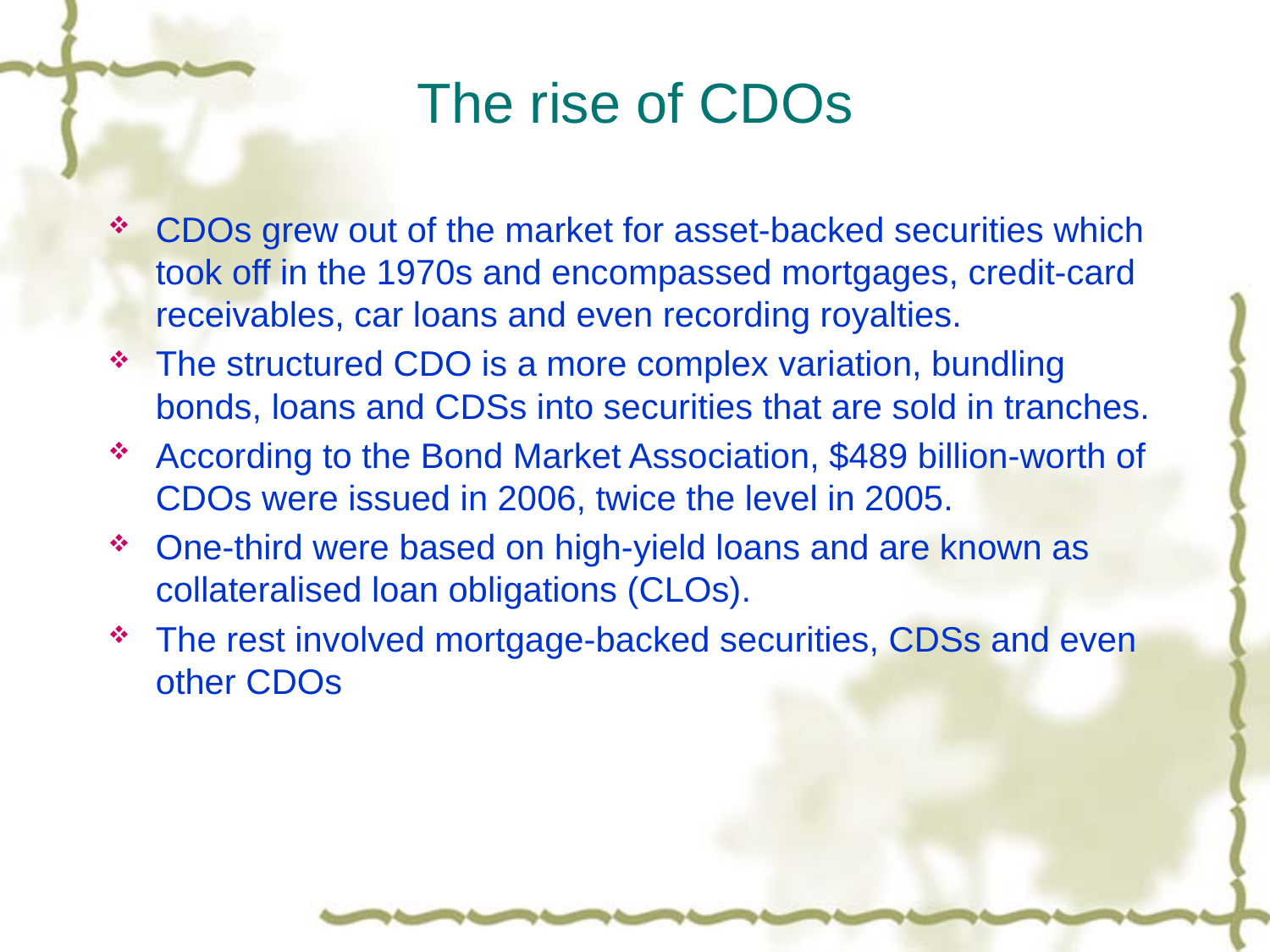

# The rise of CDOs
CDOs grew out of the market for asset-backed securities which took off in the 1970s and encompassed mortgages, credit-card receivables, car loans and even recording royalties.
The structured CDO is a more complex variation, bundling bonds, loans and CDSs into securities that are sold in tranches.
According to the Bond Market Association, $489 billion-worth of CDOs were issued in 2006, twice the level in 2005.
One-third were based on high-yield loans and are known as collateralised loan obligations (CLOs).
The rest involved mortgage-backed securities, CDSs and even other CDOs